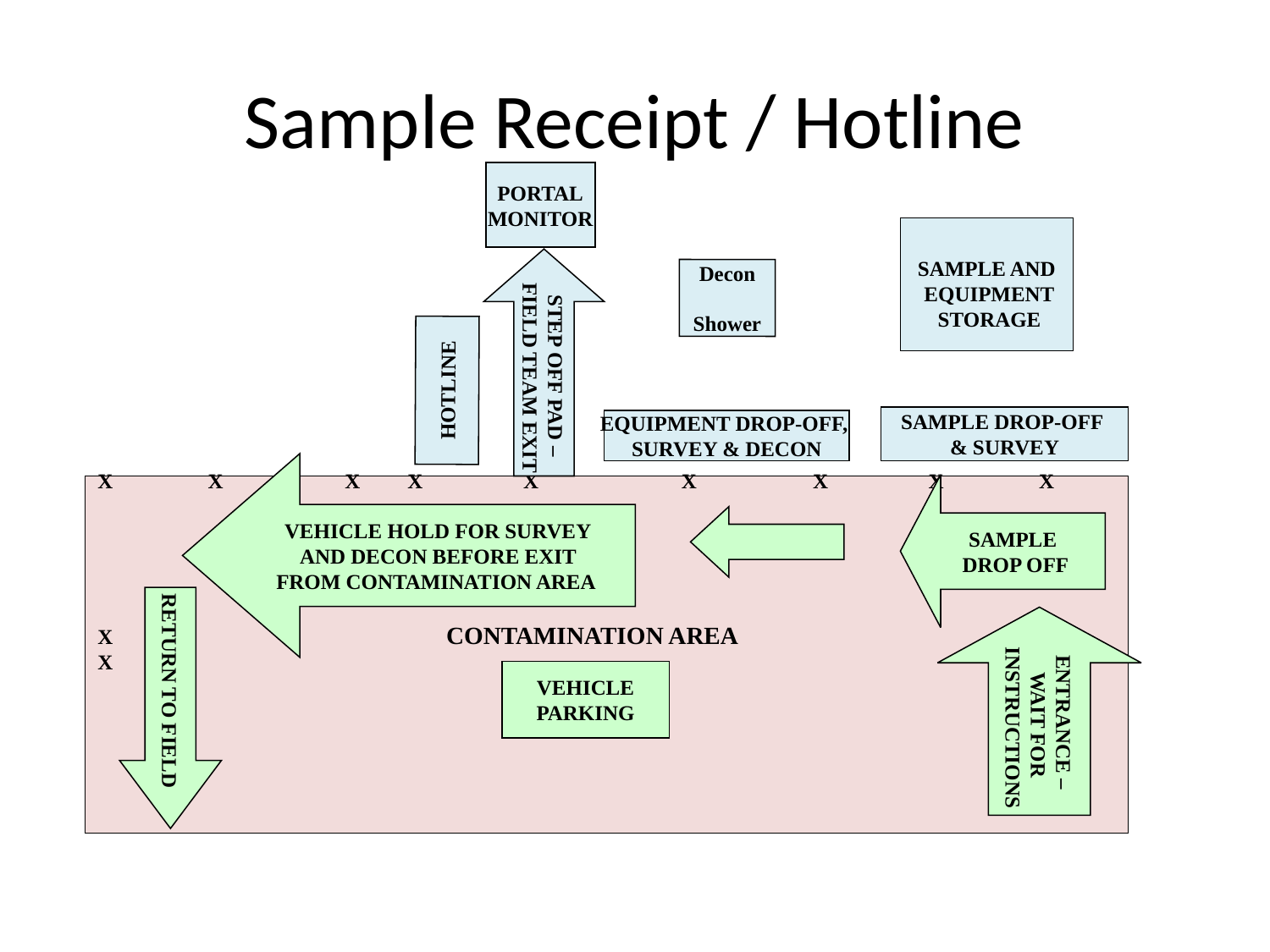

# Sample Receipt / Hotline
PORTAL
MONITOR

SAMPLE AND
 EQUIPMENT
 STORAGE
STEP OFF PAD –
 FIELD TEAM EXIT
Decon
 Shower
HOTLINE
VEHICLE HOLD FOR SURVEY
 AND DECON BEFORE EXIT
FROM CONTAMINATION AREA
SAMPLE DROP-OFF
& SURVEY
EQUIPMENT DROP-OFF,
SURVEY & DECON
SAMPLE
 DROP OFF
X                  X                       X         X                   X                           X                      X                   X                  X

X                                                               CONTAMINATION AREA                                                                X

RETURN TO FIELD
ENTRANCE –
WAIT FOR
 INSTRUCTIONS
VEHICLE PARKING